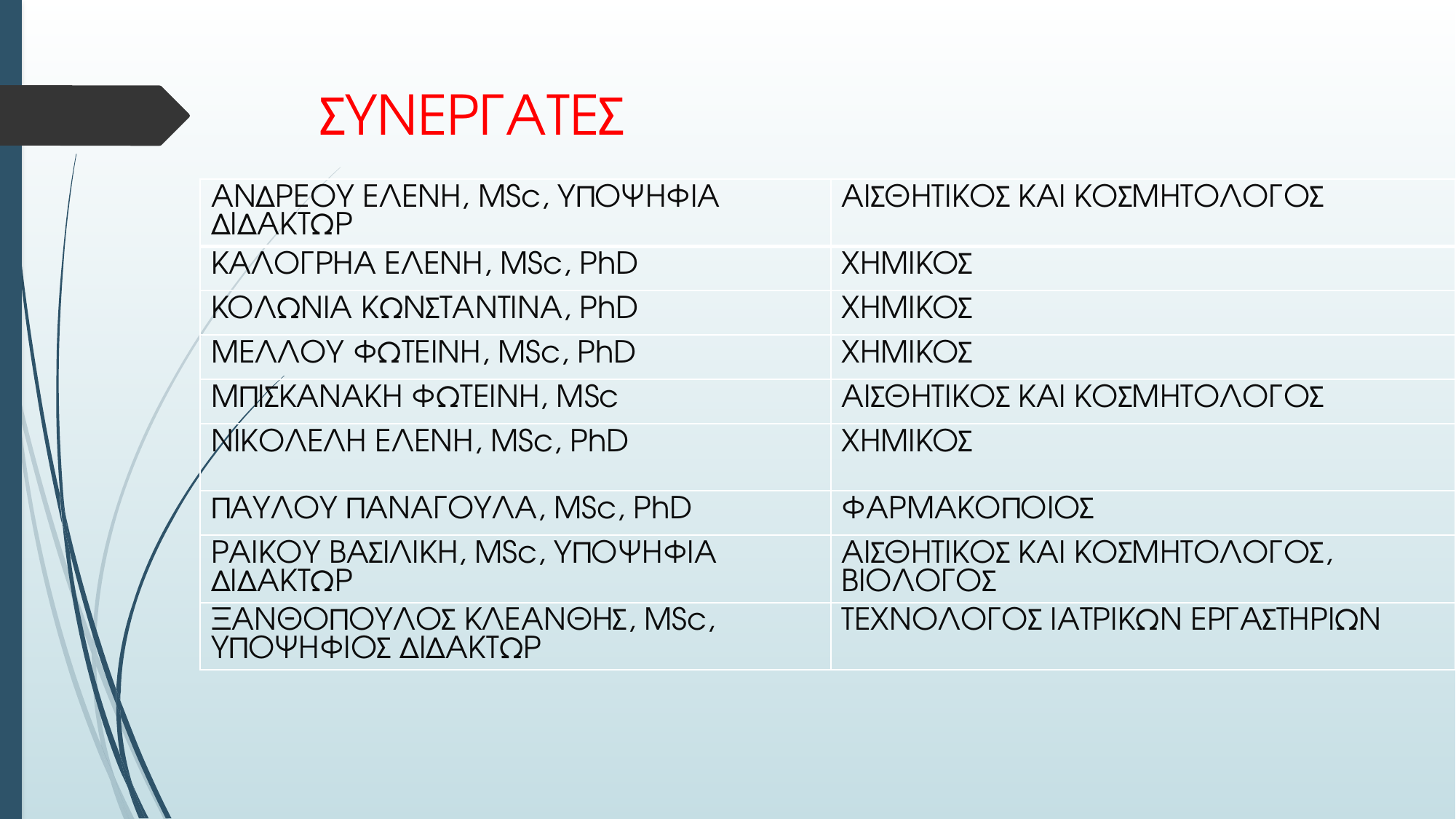

# ΣΥΝΕΡΓΑΤΕΣ
| ΑΝΔΡΕΟΥ ΕΛΕΝΗ, MSc, ΥΠΟΨΗΦΙΑ ΔΙΔΑΚΤΩΡ | ΑΙΣΘΗΤΙΚΟΣ ΚΑΙ ΚΟΣΜΗΤΟΛΟΓΟΣ |
| --- | --- |
| ΚΑΛΟΓΡΗΑ ΕΛΕΝΗ, MSc, PhD | XHMIKOΣ |
| KOΛΩΝΙΑ ΚΩΝΣΤΑΝΤΙΝΑ, PhD | XHMIKOΣ |
| ΜΕΛΛΟΥ ΦΩΤΕΙΝΗ, ΜSc, PhD | XHMIKOΣ |
| ΜΠΙΣΚΑΝΑΚΗ ΦΩΤΕΙΝΗ, ΜSc | ΑΙΣΘΗΤΙΚΟΣ ΚΑΙ ΚΟΣΜΗΤΟΛΟΓΟΣ |
| ΝΙΚΟΛΕΛΗ ΕΛΕΝΗ, ΜSc, PhD | XHMIKOΣ |
| ΠΑΥΛΟΥ ΠΑΝΑΓΟΥΛΑ, ΜSc, PhD | ΦΑΡΜΑΚΟΠΟΙΟΣ |
| ΡΑΙΚΟΥ ΒΑΣΙΛΙΚΗ, MSc, ΥΠΟΨΗΦΙΑ ΔΙΔΑΚΤΩΡ | ΑΙΣΘΗΤΙΚΟΣ ΚΑΙ ΚΟΣΜΗΤΟΛΟΓΟΣ, BIOΛΟΓΟΣ |
| ΞΑΝΘΟΠΟΥΛΟΣ ΚΛΕΑΝΘΗΣ, MSc, ΥΠΟΨΗΦΙΟΣ ΔΙΔΑΚΤΩΡ | ΤΕΧΝΟΛΟΓΟΣ ΙΑΤΡΙΚΩΝ ΕΡΓΑΣΤΗΡΙΩΝ |